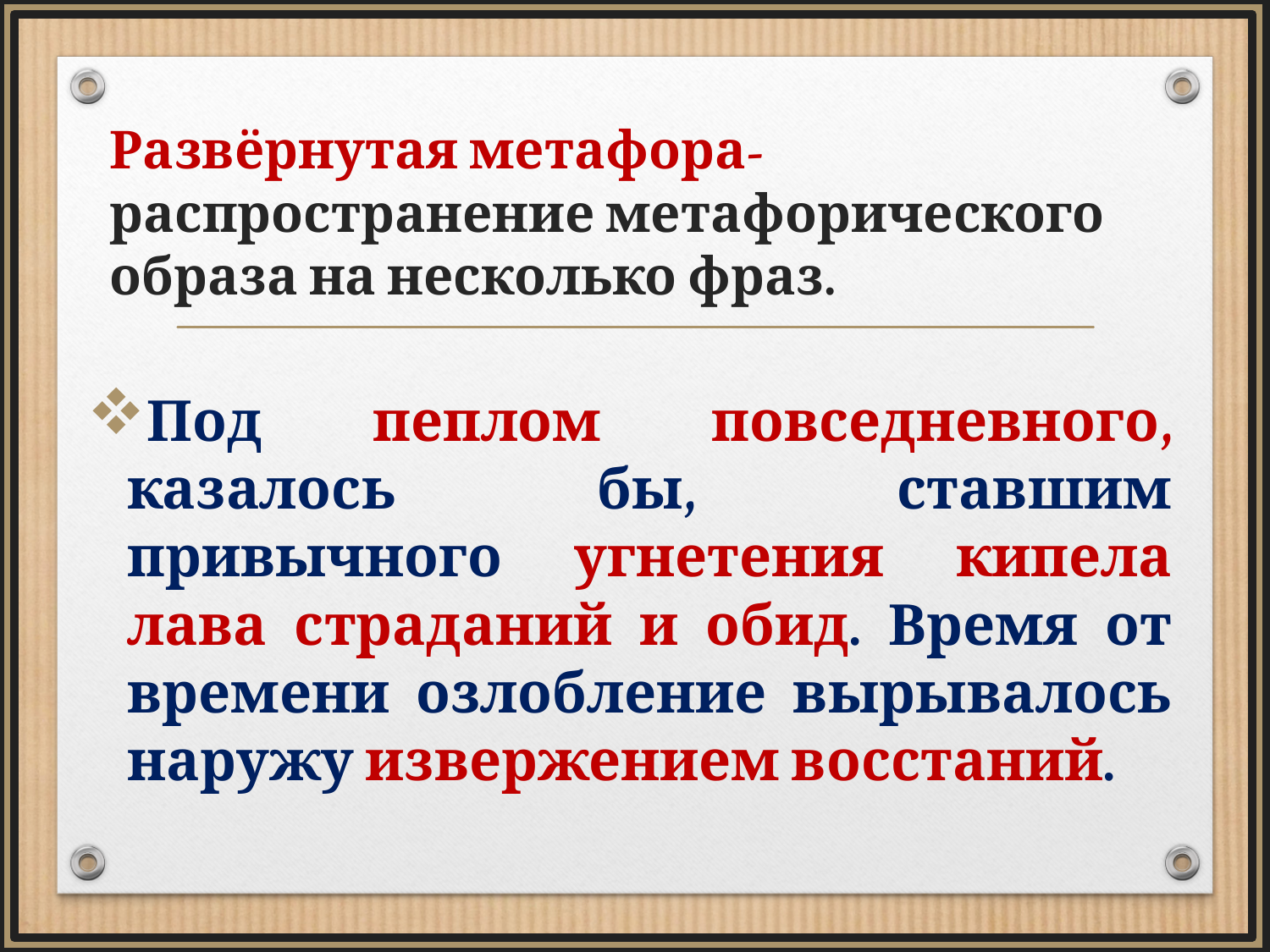

# Развёрнутая метафора- распространение метафорического образа на несколько фраз.

Под пеплом повседневного, казалось бы, ставшим привычного угнетения кипела лава страданий и обид. Время от времени озлобление вырывалось наружу извержением восстаний.